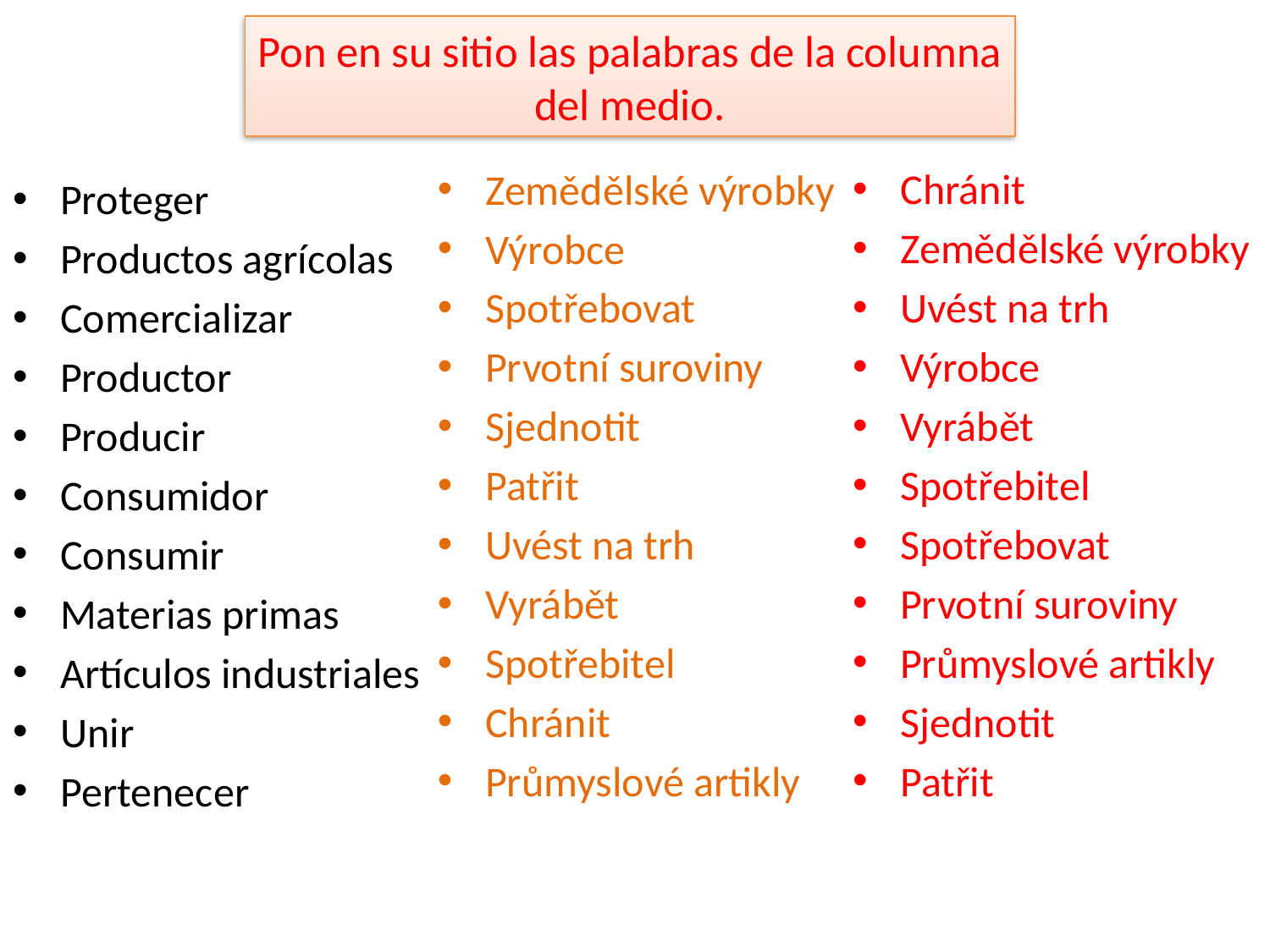

# Pon en su sitio las palabras de la columna del medio.
Zemědělské výrobky
Výrobce
Spotřebovat
Prvotní suroviny
Sjednotit
Patřit
Uvést na trh
Vyrábět
Spotřebitel
Chránit
Průmyslové artikly

Chránit
Zemědělské výrobky
Uvést na trh
Výrobce
Vyrábět
Spotřebitel
Spotřebovat
Prvotní suroviny
Průmyslové artikly
Sjednotit
Patřit
Proteger
Productos agrícolas
Comercializar
Productor
Producir
Consumidor
Consumir
Materias primas
Artículos industriales
Unir
Pertenecer